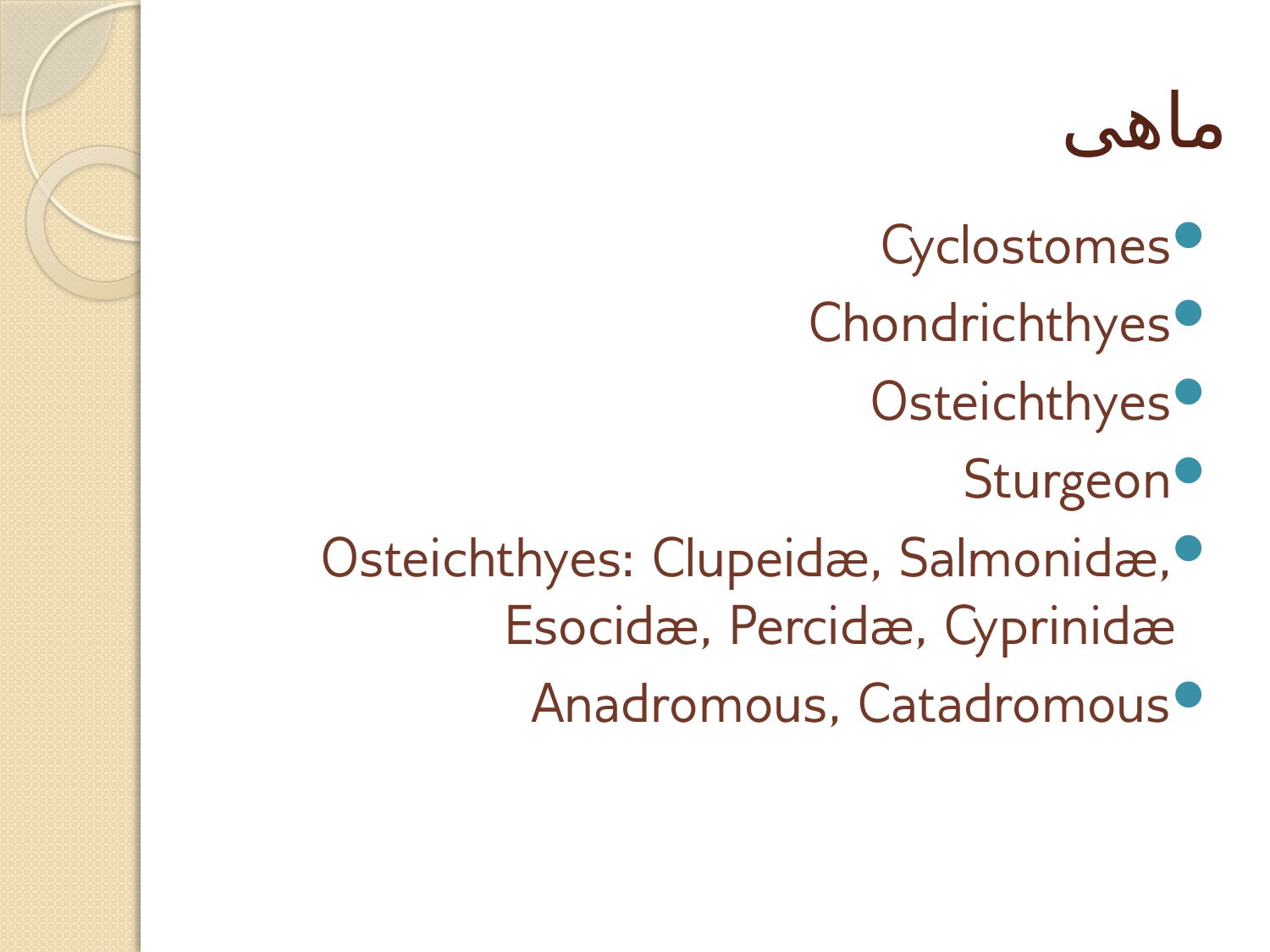

# ماهی
Cyclostomes
Chondrichthyes
Osteichthyes
Sturgeon
Osteichthyes: Clupeidae, Salmonidae, Esocidae, Percidae, Cyprinidae
Anadromous, Catadromous